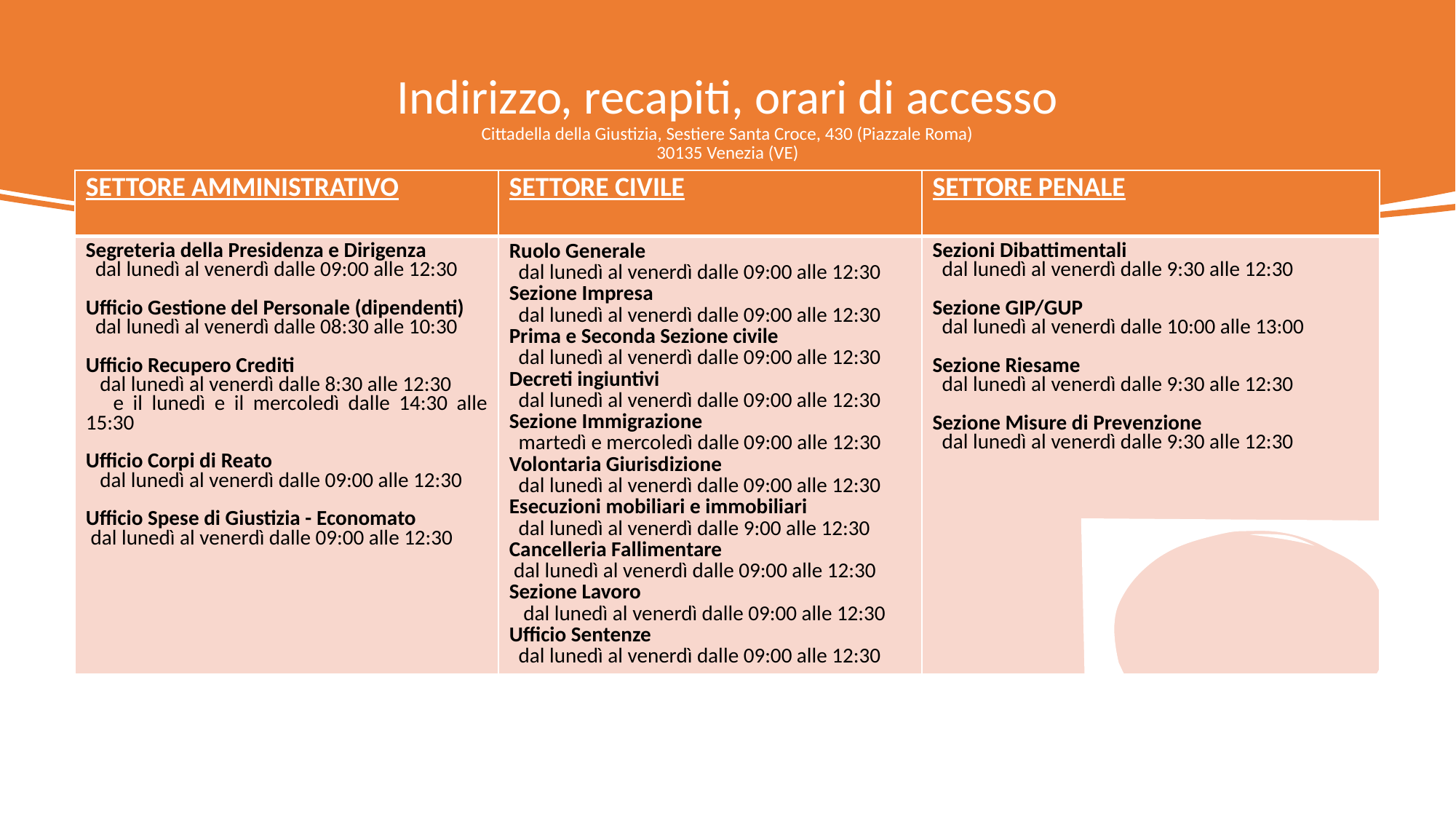

# Indirizzo, recapiti, orari di accesso Cittadella della Giustizia, Sestiere Santa Croce, 430 (Piazzale Roma) 30135 Venezia (VE)
| SETTORE AMMINISTRATIVO | SETTORE CIVILE | SETTORE PENALE |
| --- | --- | --- |
| Segreteria della Presidenza e Dirigenza dal lunedì al venerdì dalle 09:00 alle 12:30 Ufficio Gestione del Personale (dipendenti) dal lunedì al venerdì dalle 08:30 alle 10:30 Ufficio Recupero Crediti dal lunedì al venerdì dalle 8:30 alle 12:30 e il lunedì e il mercoledì dalle 14:30 alle 15:30 Ufficio Corpi di Reato dal lunedì al venerdì dalle 09:00 alle 12:30 Ufficio Spese di Giustizia - Economato dal lunedì al venerdì dalle 09:00 alle 12:30 | Ruolo Generale dal lunedì al venerdì dalle 09:00 alle 12:30 Sezione Impresa dal lunedì al venerdì dalle 09:00 alle 12:30 Prima e Seconda Sezione civile dal lunedì al venerdì dalle 09:00 alle 12:30 Decreti ingiuntivi dal lunedì al venerdì dalle 09:00 alle 12:30 Sezione Immigrazione martedì e mercoledì dalle 09:00 alle 12:30 Volontaria Giurisdizione dal lunedì al venerdì dalle 09:00 alle 12:30 Esecuzioni mobiliari e immobiliari dal lunedì al venerdì dalle 9:00 alle 12:30 Cancelleria Fallimentare dal lunedì al venerdì dalle 09:00 alle 12:30 Sezione Lavoro dal lunedì al venerdì dalle 09:00 alle 12:30 Ufficio Sentenze dal lunedì al venerdì dalle 09:00 alle 12:30 | Sezioni Dibattimentali dal lunedì al venerdì dalle 9:30 alle 12:30 Sezione GIP/GUP dal lunedì al venerdì dalle 10:00 alle 13:00 Sezione Riesame dal lunedì al venerdì dalle 9:30 alle 12:30 Sezione Misure di Prevenzione dal lunedì al venerdì dalle 9:30 alle 12:30 |

7